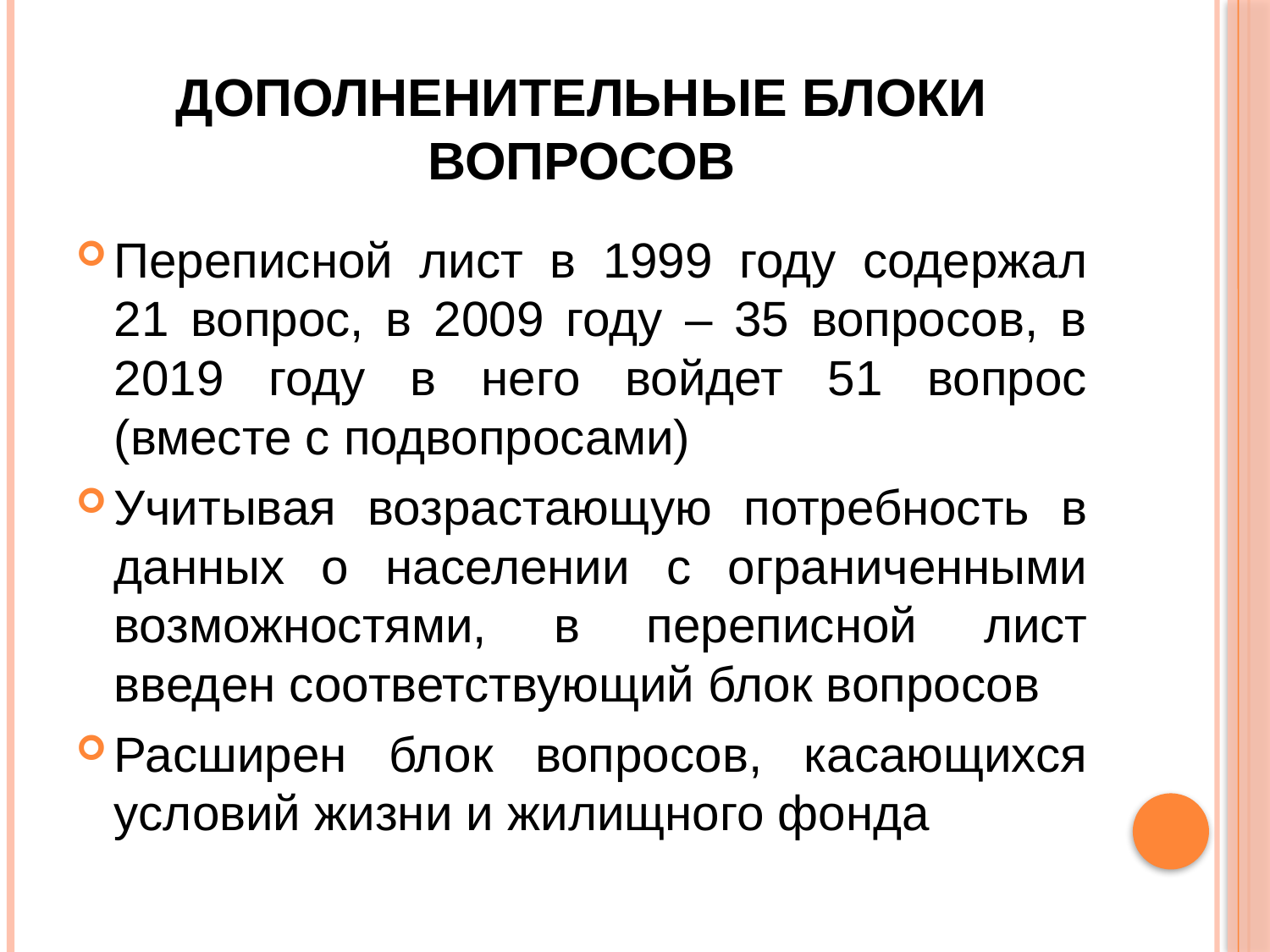

# ДОПОЛНЕНИТЕЛЬНЫЕ БЛОКИ ВОПРОСОВ
Переписной лист в 1999 году содержал 21 вопрос, в 2009 году – 35 вопросов, в 2019 году в него войдет 51 вопрос (вместе с подвопросами)
Учитывая возрастающую потребность в данных о населении с ограниченными возможностями, в переписной лист введен соответствующий блок вопросов
Расширен блок вопросов, касающихся условий жизни и жилищного фонда